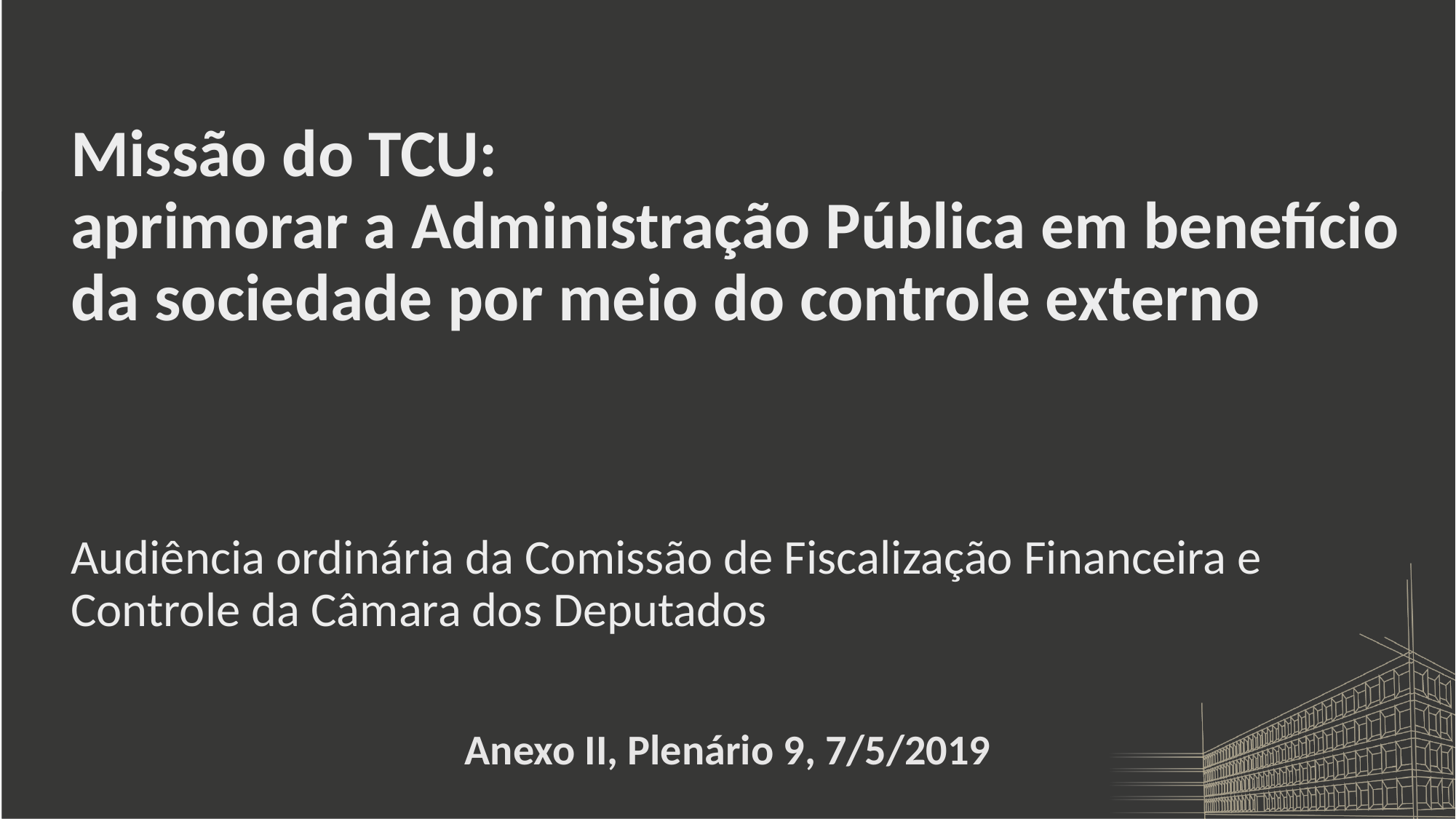

Missão do TCU:
aprimorar a Administração Pública em benefício da sociedade por meio do controle externo
Audiência ordinária da Comissão de Fiscalização Financeira e Controle da Câmara dos Deputados
Anexo II, Plenário 9, 7/5/2019